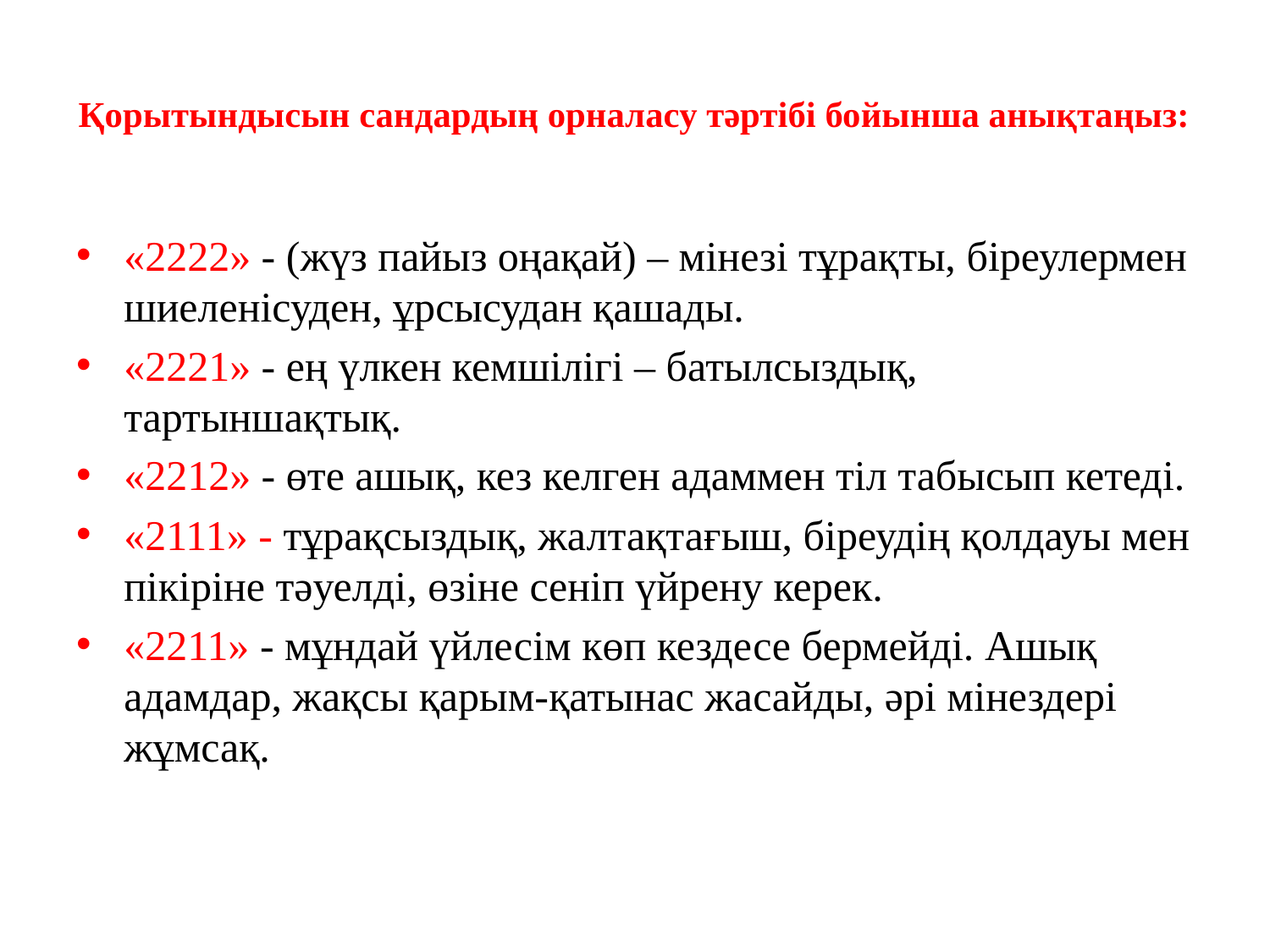

# Қорытындысын сандардың орналасу тәртібі бойынша анықтаңыз:
«2222» - (жүз пайыз оңақай) – мінезі тұрақты, біреулермен шиеленісуден, ұрсысудан қашады.
«2221» - ең үлкен кемшілігі – батылсыздық, тартыншақтық.
«2212» - өте ашық, кез келген адаммен тіл табысып кетеді.
«2111» - тұрақсыздық, жалтақтағыш, біреудің қолдауы мен пікіріне тәуелді, өзіне сеніп үйрену керек.
«2211» - мұндай үйлесім көп кездесе бермейді. Ашық адамдар, жақсы қарым-қатынас жасайды, әрі мінездері жұмсақ.